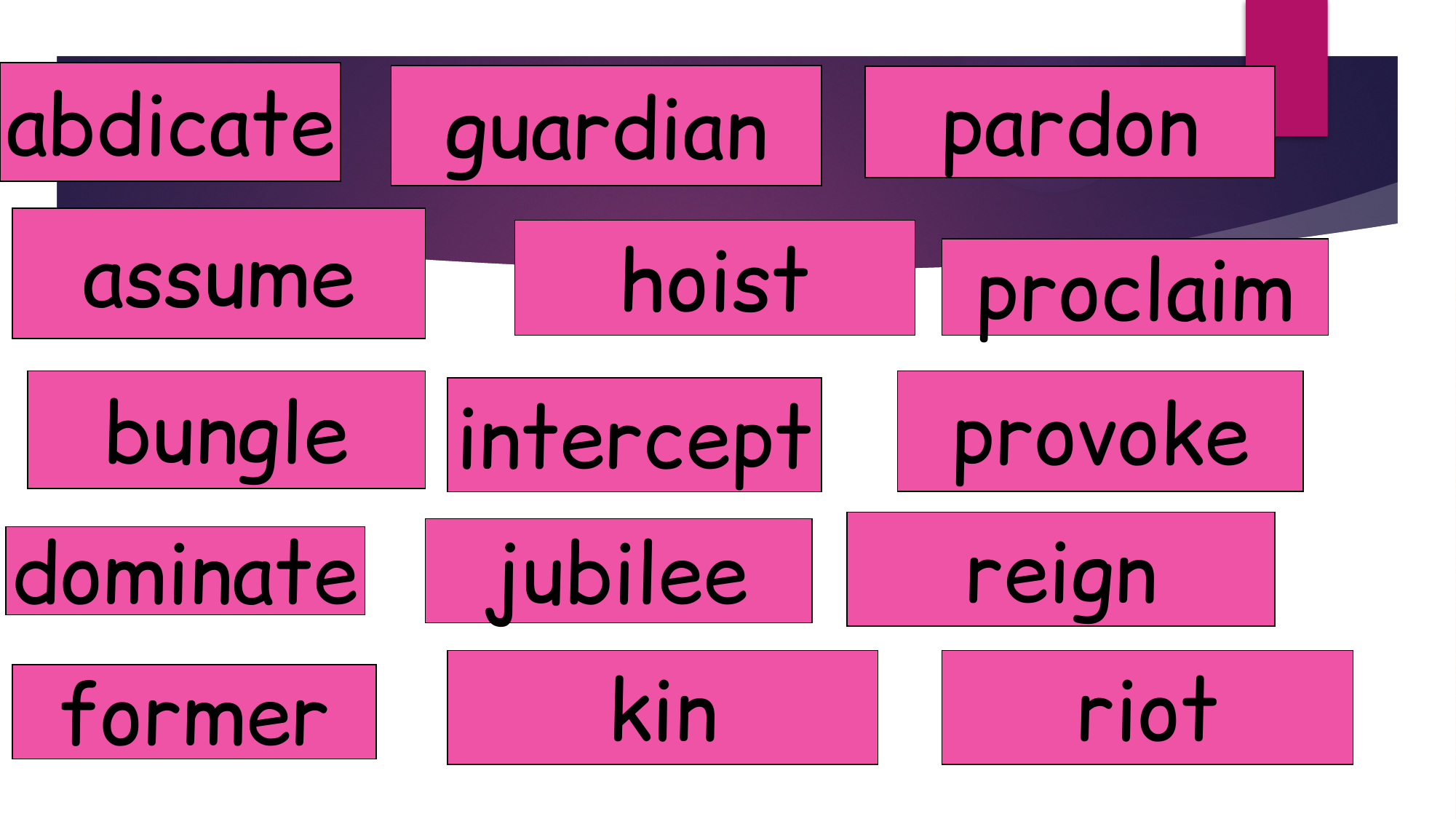

abdicate
guardian
pardon
assume
hoist
proclaim
bungle
provoke
intercept
reign
jubilee
dominate
kin
riot
former